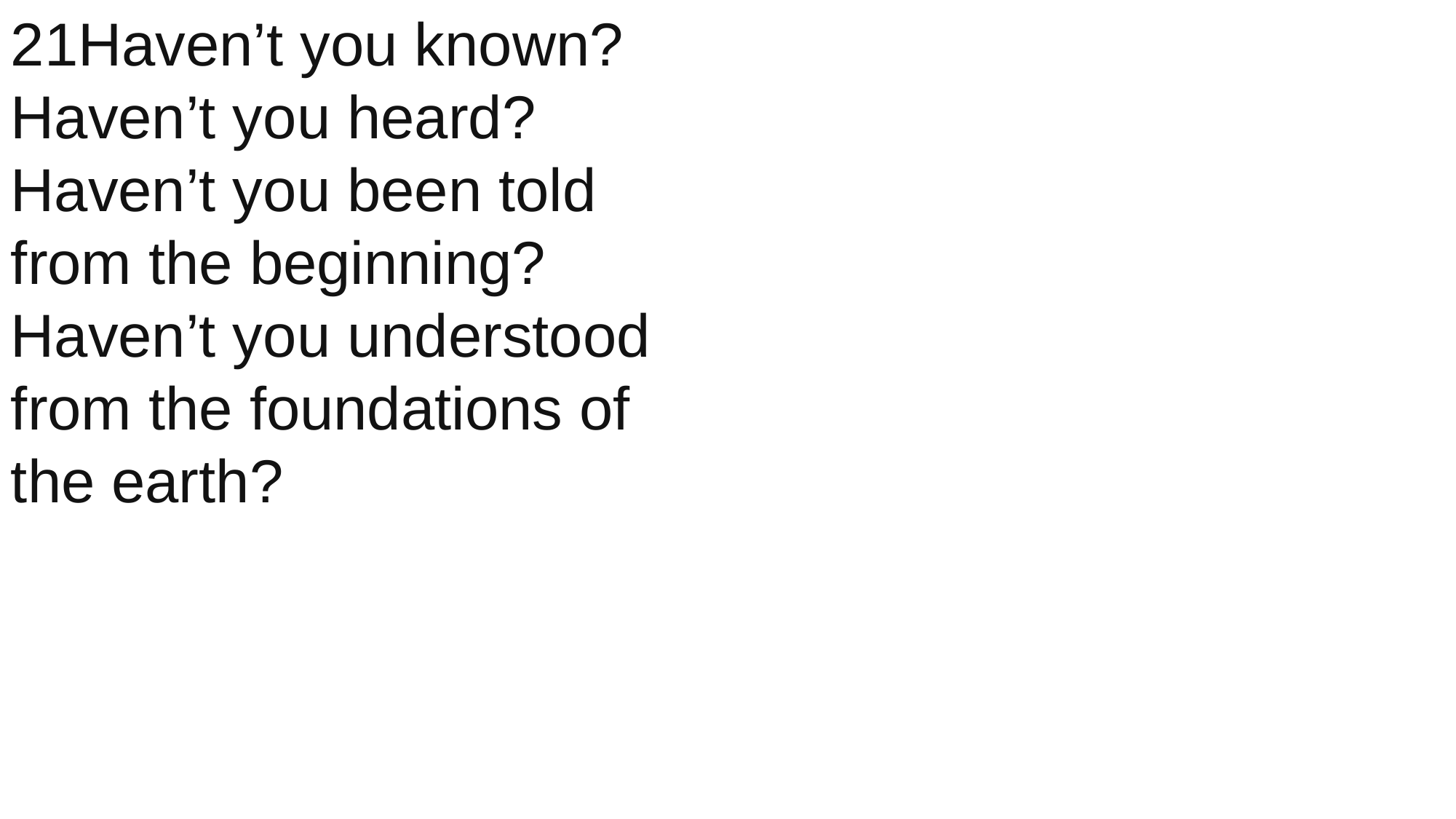

21Haven’t you known?
Haven’t you heard?
Haven’t you been told from the beginning?
Haven’t you understood from the foundations of the earth?